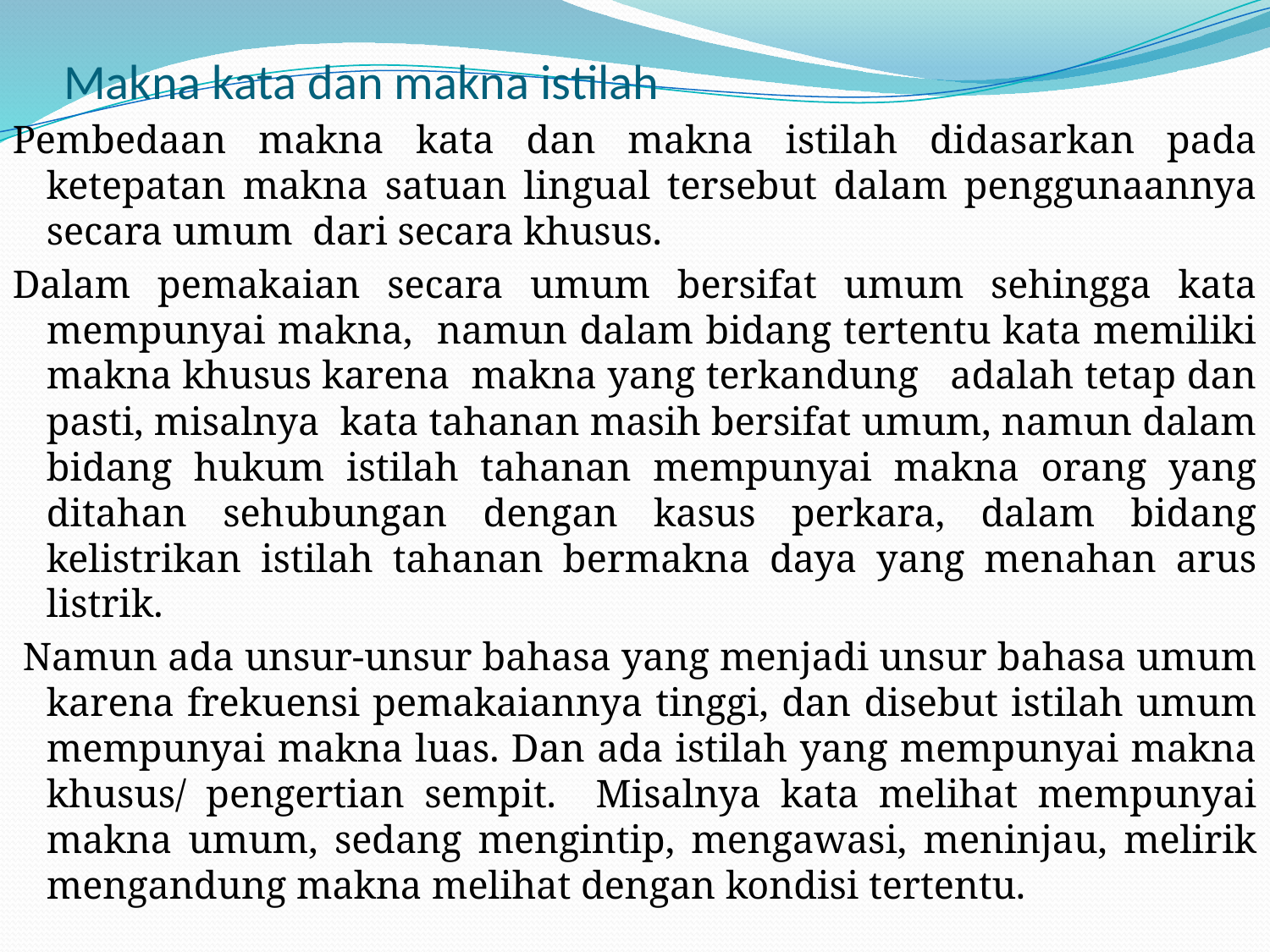

# Makna kata dan makna istilah
Pembedaan makna kata dan makna istilah didasarkan pada ketepatan makna satuan lingual tersebut dalam penggunaannya secara umum  dari secara khusus.
Dalam pemakaian secara umum bersifat umum sehingga kata mempunyai makna,  namun dalam bidang tertentu kata memiliki makna khusus karena  makna yang terkandung   adalah tetap dan pasti, misalnya  kata tahanan masih bersifat umum, namun dalam bidang hukum istilah tahanan mempunyai makna orang yang ditahan sehubungan dengan kasus perkara, dalam bidang kelistrikan istilah tahanan bermakna daya yang menahan arus listrik.
 Namun ada unsur-unsur bahasa yang menjadi unsur bahasa umum karena frekuensi pemakaiannya tinggi, dan disebut istilah umum mempunyai makna luas. Dan ada istilah yang mempunyai makna khusus/ pengertian sempit.  Misalnya kata melihat mempunyai makna umum, sedang mengintip, mengawasi, meninjau, melirik mengandung makna melihat dengan kondisi tertentu.